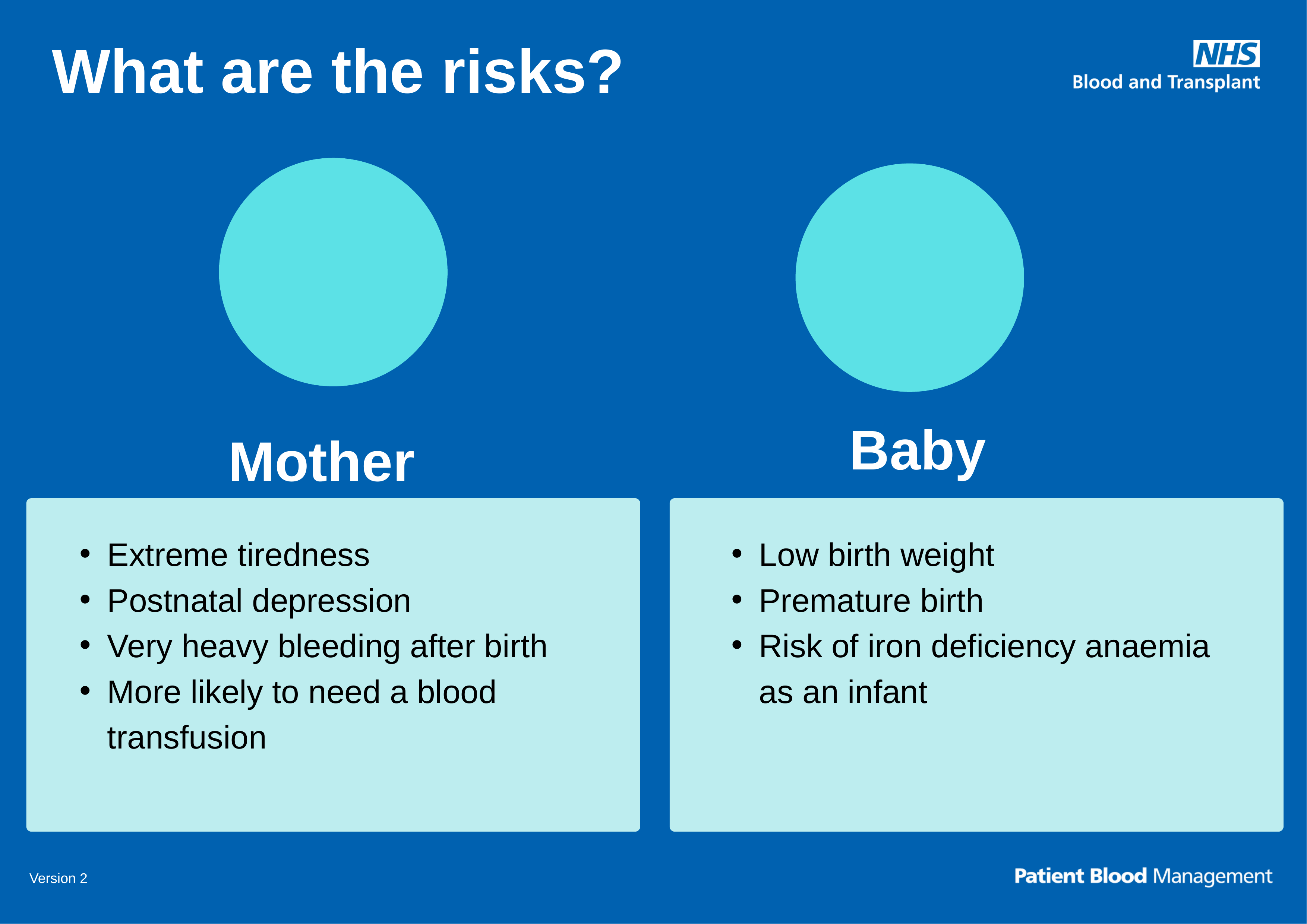

What are the risks?

Baby

Low birth weight
Premature birth
Risk of iron deficiency anaemia as an infant

Mother

Extreme tiredness
Postnatal depression
Very heavy bleeding after birth
More likely to need a blood transfusion

Version 2